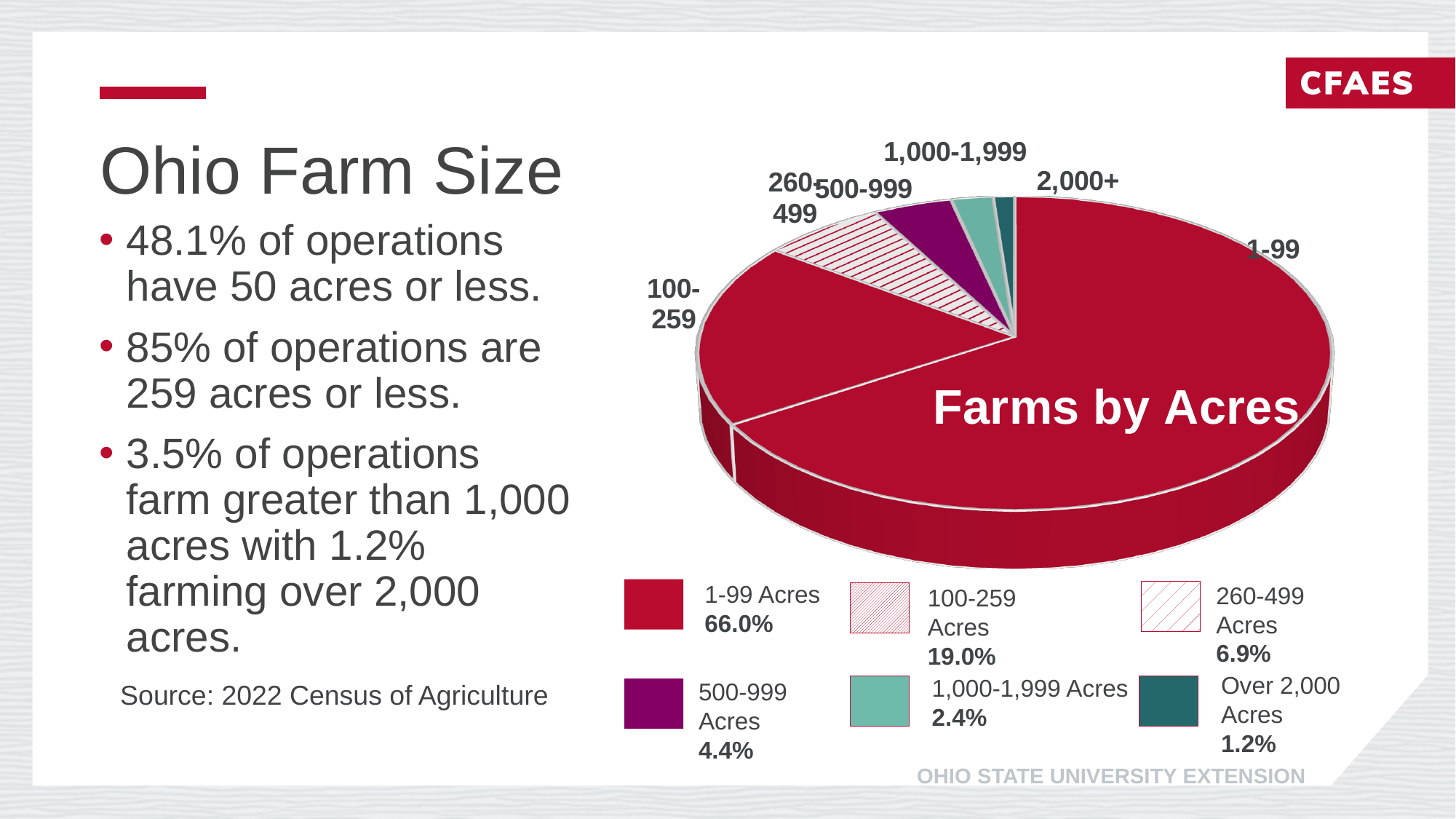

[unsupported chart]

# Ohio Farm Size
48.1% of operations have 50 acres or less.
85% of operations are 259 acres or less.
3.5% of operations farm greater than 1,000 acres with 1.2% farming over 2,000 acres.

1-99 Acres
66.0%
260-499 Acres
6.9%

100-259 Acres
19.0%
Over 2,000 Acres
1.2%
Source: 2022 Census of Agriculture

1,000-1,999 Acres
2.4%

500-999 Acres
4.4%